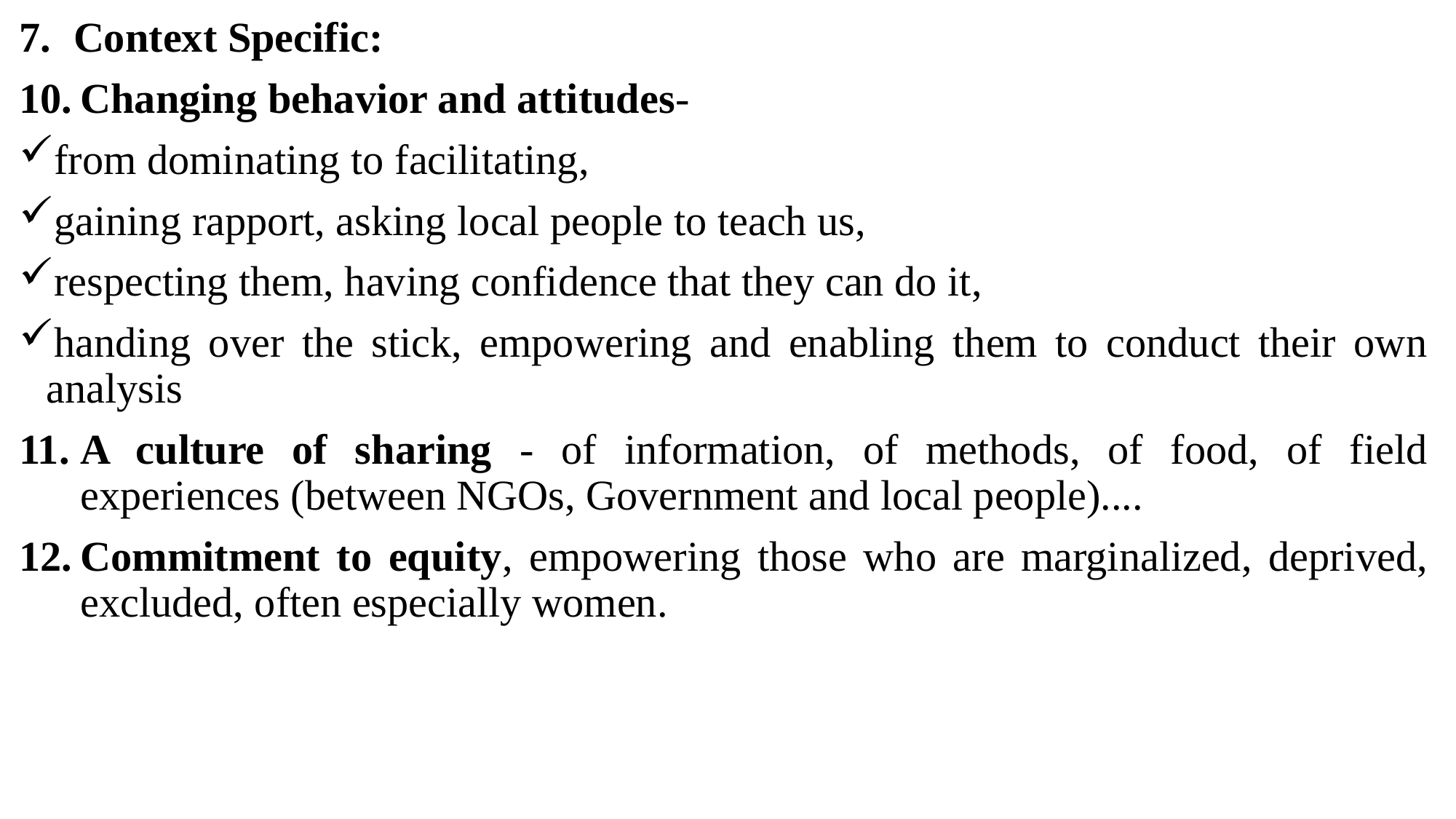

Context Specific:
Changing behavior and attitudes-
from dominating to facilitating,
gaining rapport, asking local people to teach us,
respecting them, having confidence that they can do it,
handing over the stick, empowering and enabling them to conduct their own analysis
A culture of sharing - of information, of methods, of food, of field experiences (between NGOs, Government and local people)....
Commitment to equity, empowering those who are marginalized, deprived, excluded, often especially women.